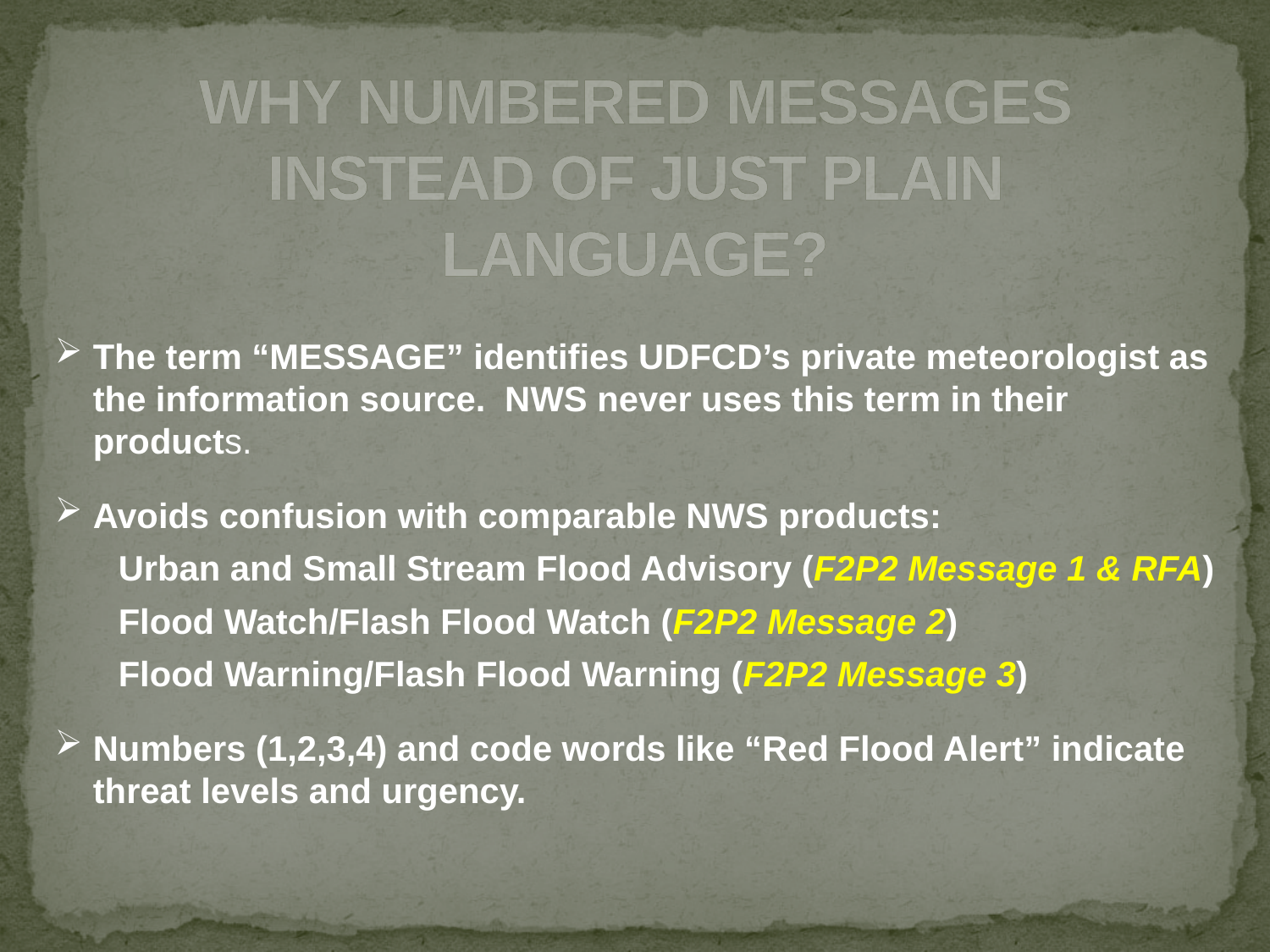

# WHY NUMBERED MESSAGES INSTEAD OF JUST PLAIN LANGUAGE?
The term “MESSAGE” identifies UDFCD’s private meteorologist as the information source.  NWS never uses this term in their products.
Avoids confusion with comparable NWS products:
Urban and Small Stream Flood Advisory (F2P2 Message 1 & RFA)
Flood Watch/Flash Flood Watch (F2P2 Message 2)
Flood Warning/Flash Flood Warning (F2P2 Message 3)
Numbers (1,2,3,4) and code words like “Red Flood Alert” indicate threat levels and urgency.